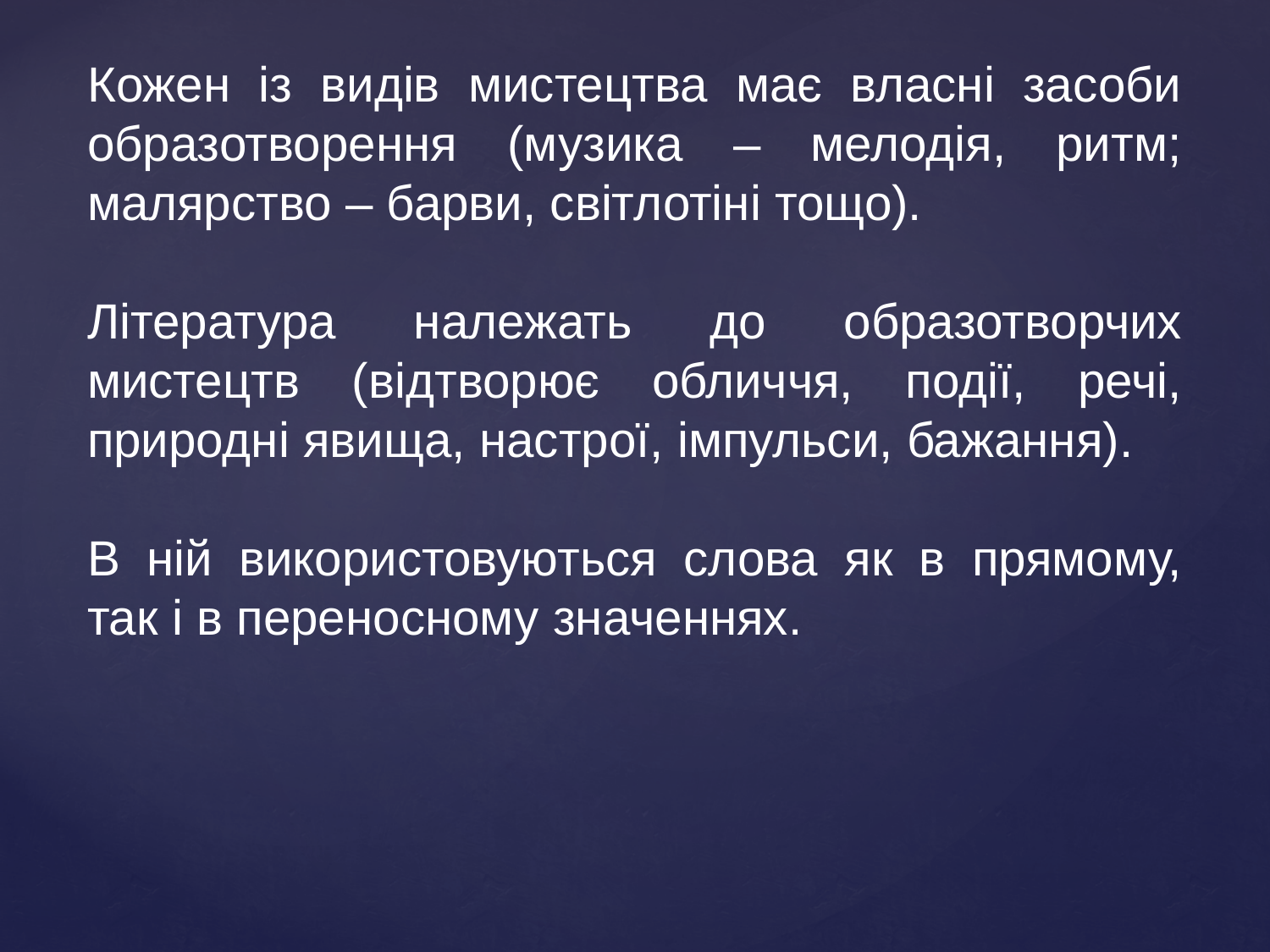

Кожен із видів мистецтва має власні засоби образотворення (музика – мелодія, ритм; малярство – барви, світлотіні тощо).

Література належать до образотворчих мистецтв (відтворює обличчя, події, речі, природні явища, настрої, імпульси, бажання).

В ній використовуються слова як в прямому, так і в переносному значеннях.